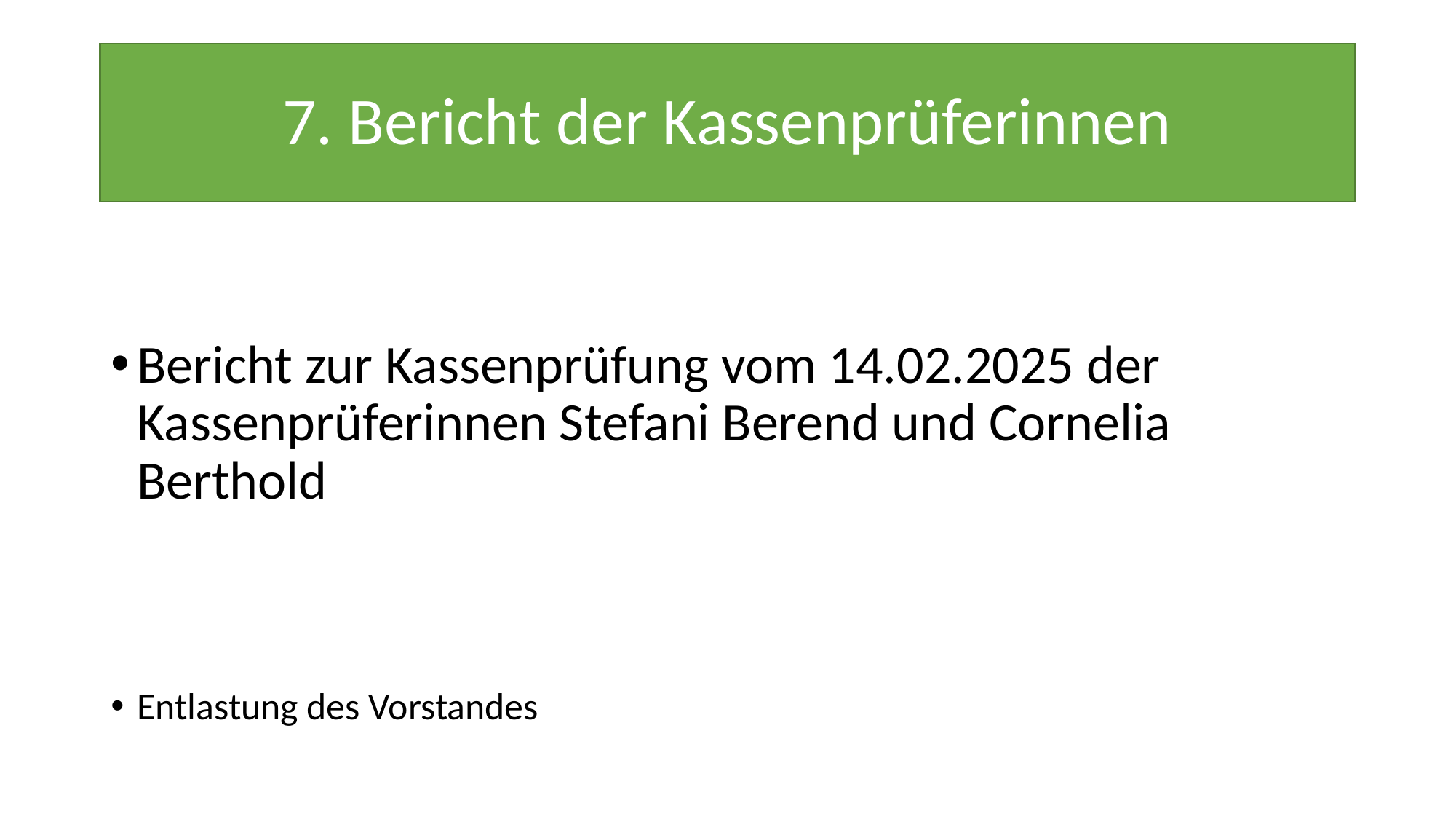

# 7. Bericht der Kassenprüferinnen

Bericht zur Kassenprüfung vom 14.02.2025 der Kassenprüferinnen Stefani Berend und Cornelia Berthold

Entlastung des Vorstandes